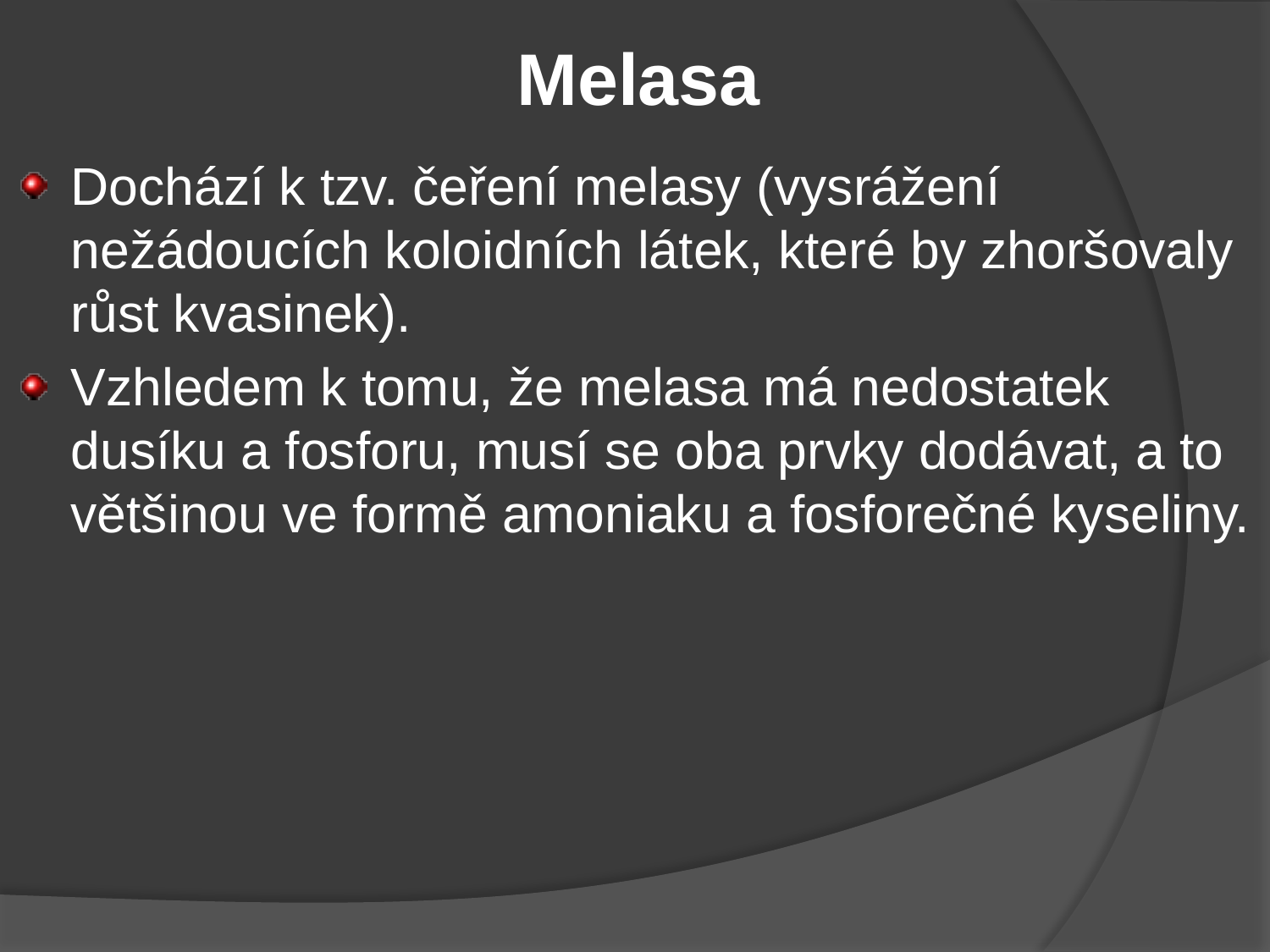

# Melasa
Dochází k tzv. čeření melasy (vysrážení nežádoucích koloidních látek, které by zhoršovaly růst kvasinek).
Vzhledem k tomu, že melasa má nedostatek dusíku a fosforu, musí se oba prvky dodávat, a to většinou ve formě amoniaku a fosforečné kyseliny.